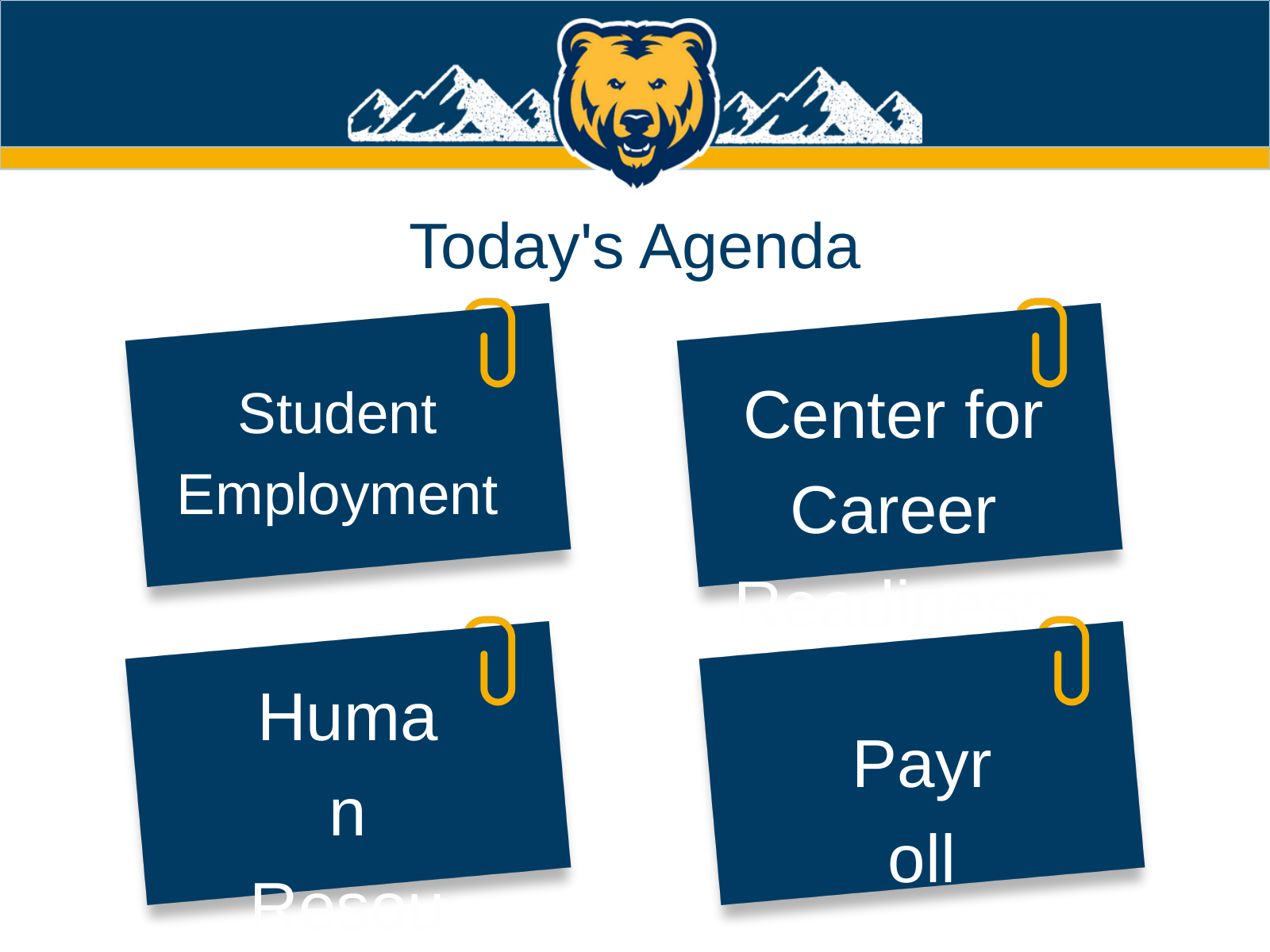

Today's Agenda

Student Employment

Center for Career Readiness

Human
Resources

Payroll